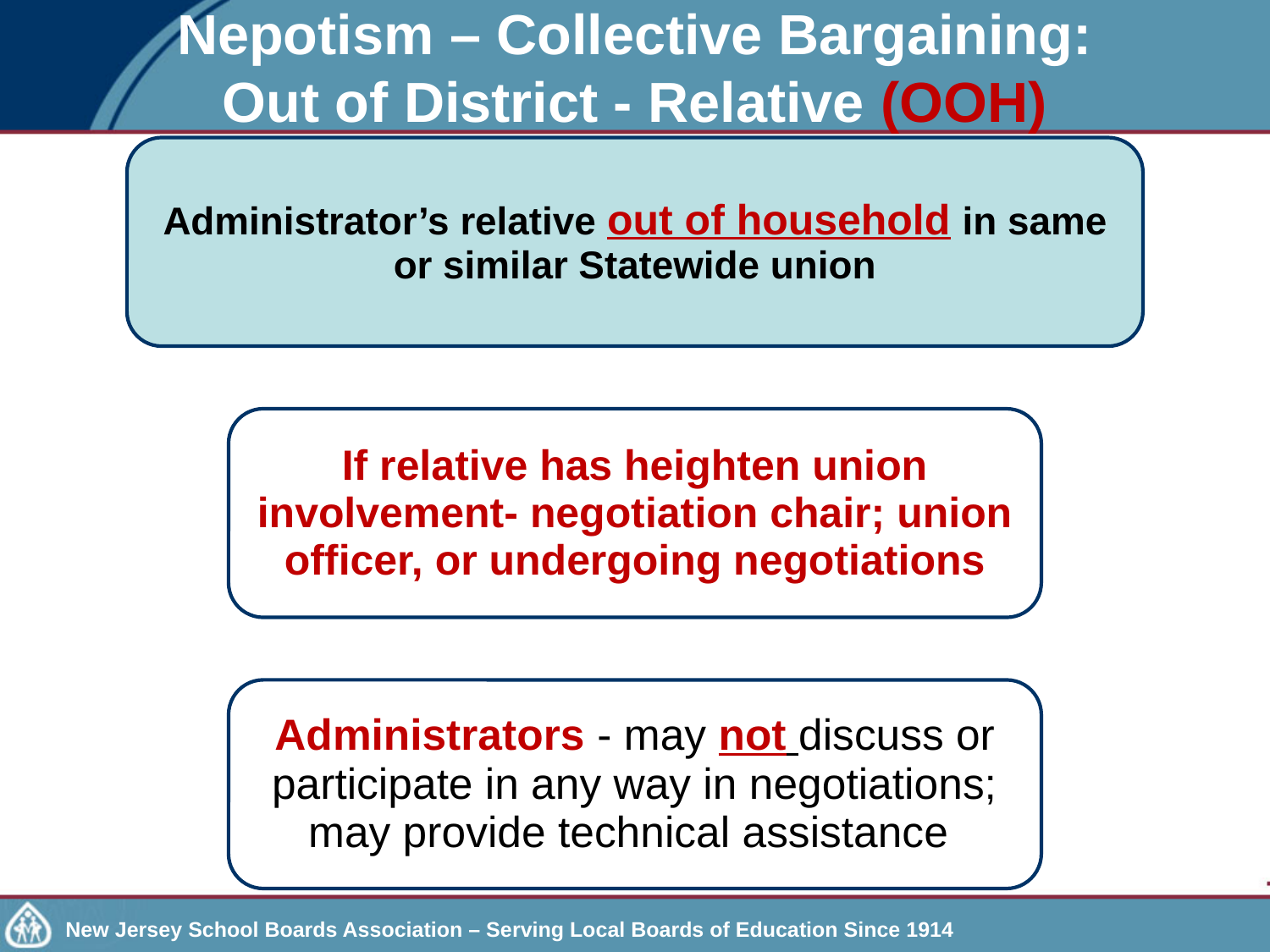

# Nepotism – Collective Bargaining: Out of District - Relative (OOH)
Administrator’s relative out of household in same or similar Statewide union
If relative has heighten union involvement- negotiation chair; union officer, or undergoing negotiations
Administrators - may not discuss or participate in any way in negotiations; may provide technical assistance
If relative has heighten union involvement- negotiation chair; union officer, or undergoing negotiations
New Jersey School Boards Association – Serving Local Boards of Education Since 1914